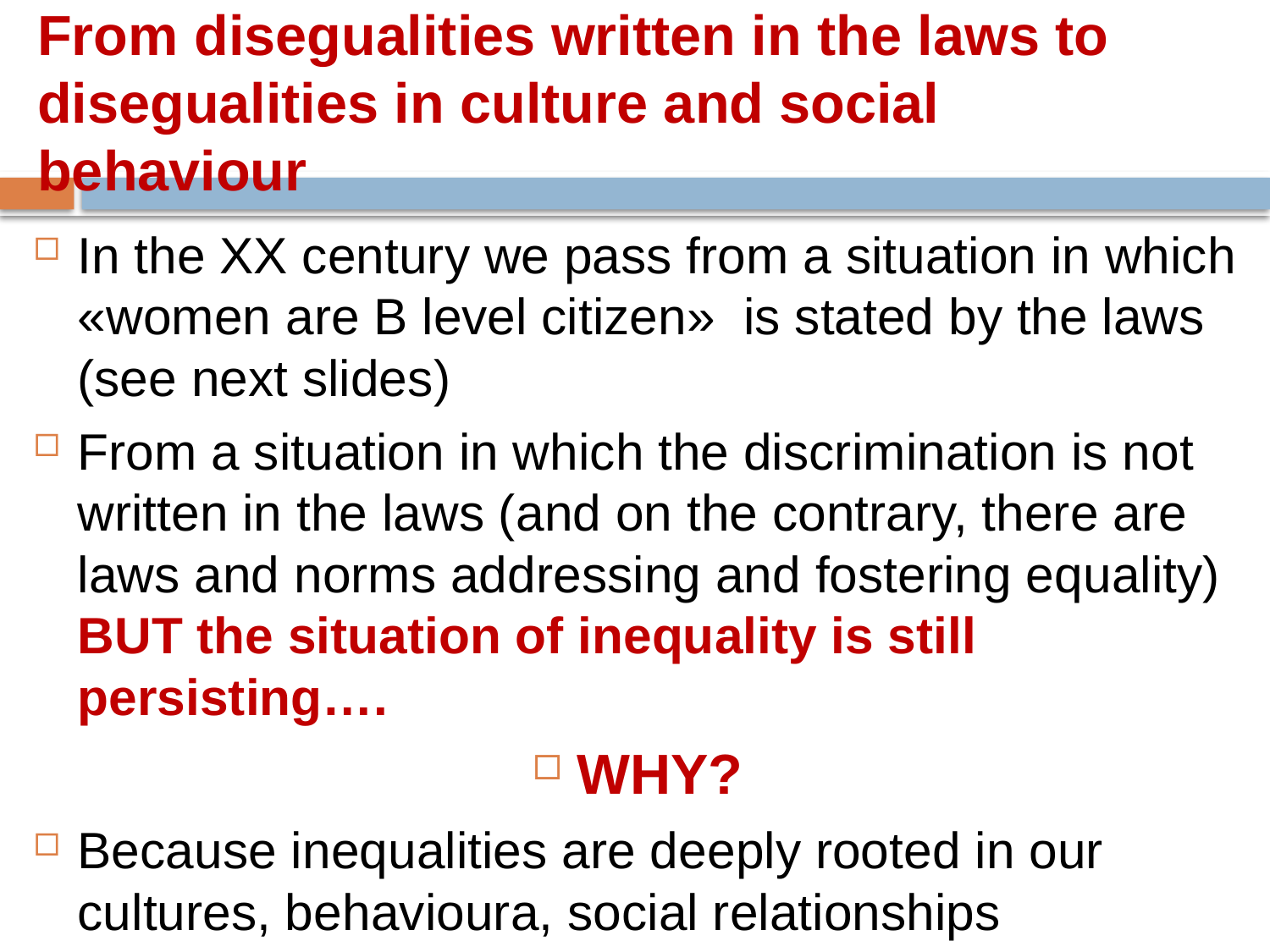

# From disegualities written in the laws to disegualities in culture and social behaviour
In the XX century we pass from a situation in which «women are B level citizen»  is stated by the laws (see next slides)
From a situation in which the discrimination is not written in the laws (and on the contrary, there are laws and norms addressing and fostering equality) BUT the situation of inequality is still persisting….
WHY?
Because inequalities are deeply rooted in our cultures, behavioura, social relationships